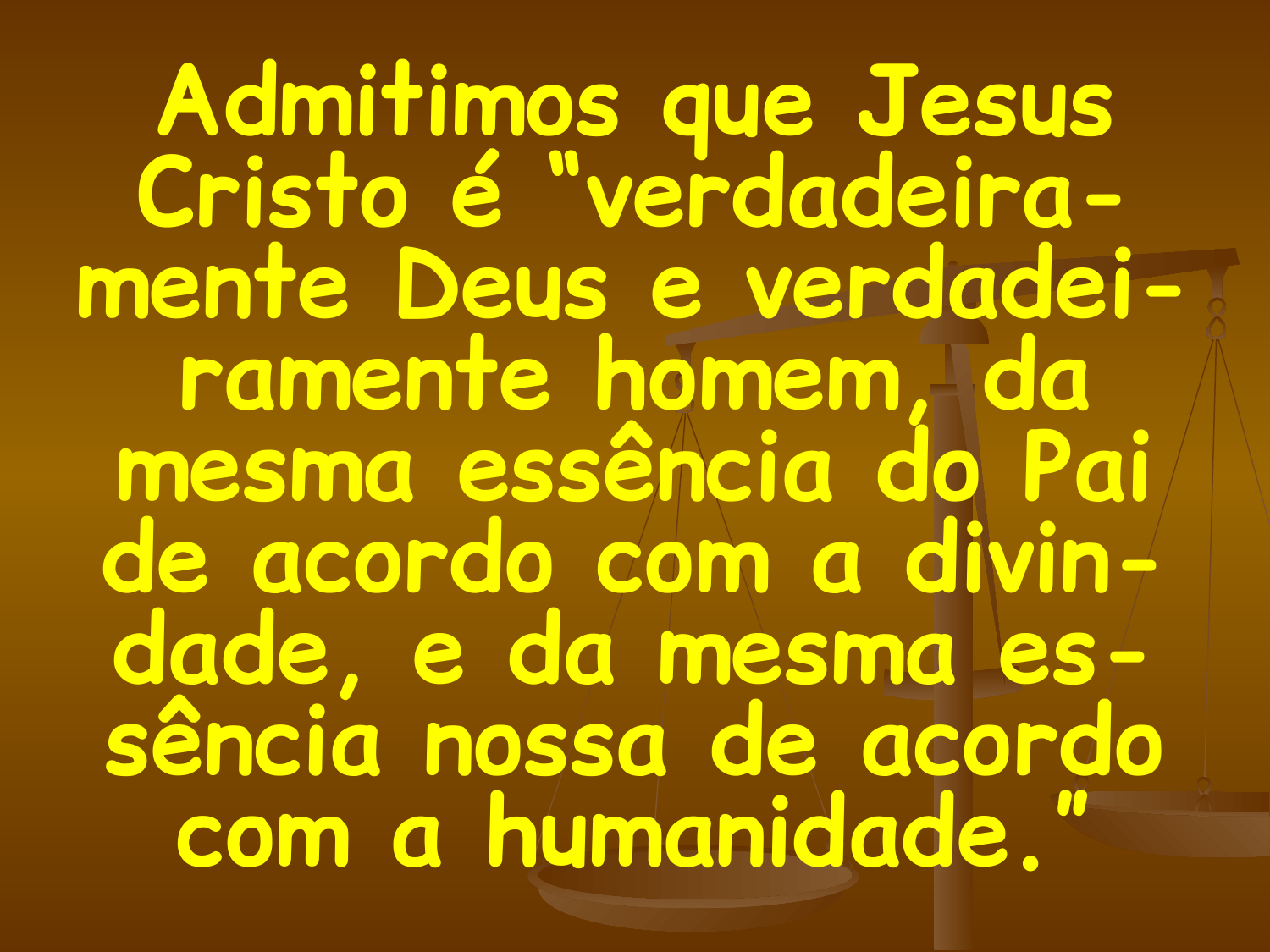

# Admitimos que Jesus Cristo é “verdadeira-mente Deus e verdadei-ramente homem, da mesma essência do Pai de acordo com a divin-dade, e da mesma es-sência nossa de acordo com a humanidade.”